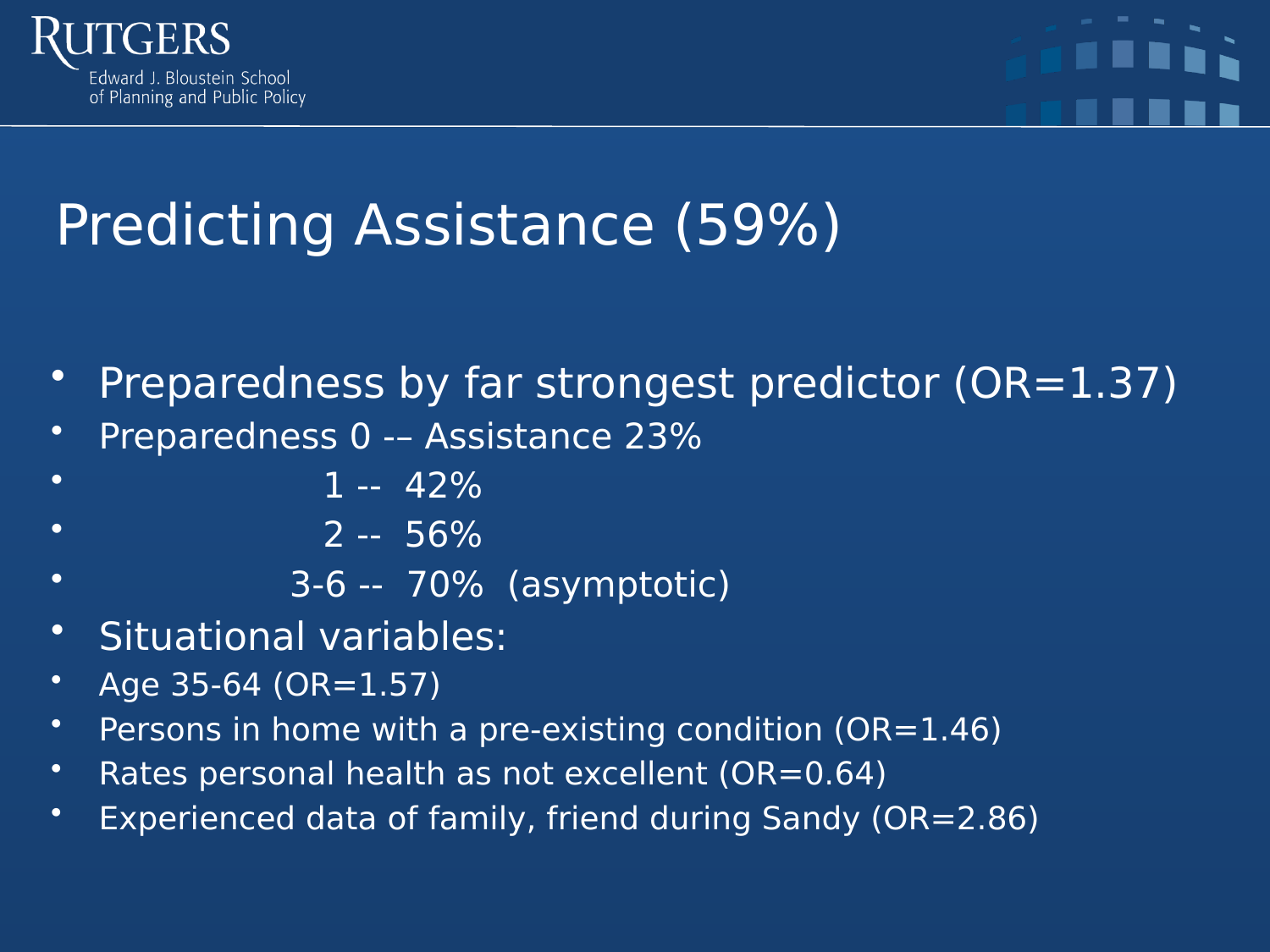

# Predicting Assistance (59%)
Preparedness by far strongest predictor (OR=1.37)
Preparedness 0 -– Assistance 23%
                    1 --  42%
                    2 --  56%
                 3-6 --  70%  (asymptotic)
Situational variables:
Age 35-64 (OR=1.57)
Persons in home with a pre-existing condition (OR=1.46)
Rates personal health as not excellent (OR=0.64)
Experienced data of family, friend during Sandy (OR=2.86)